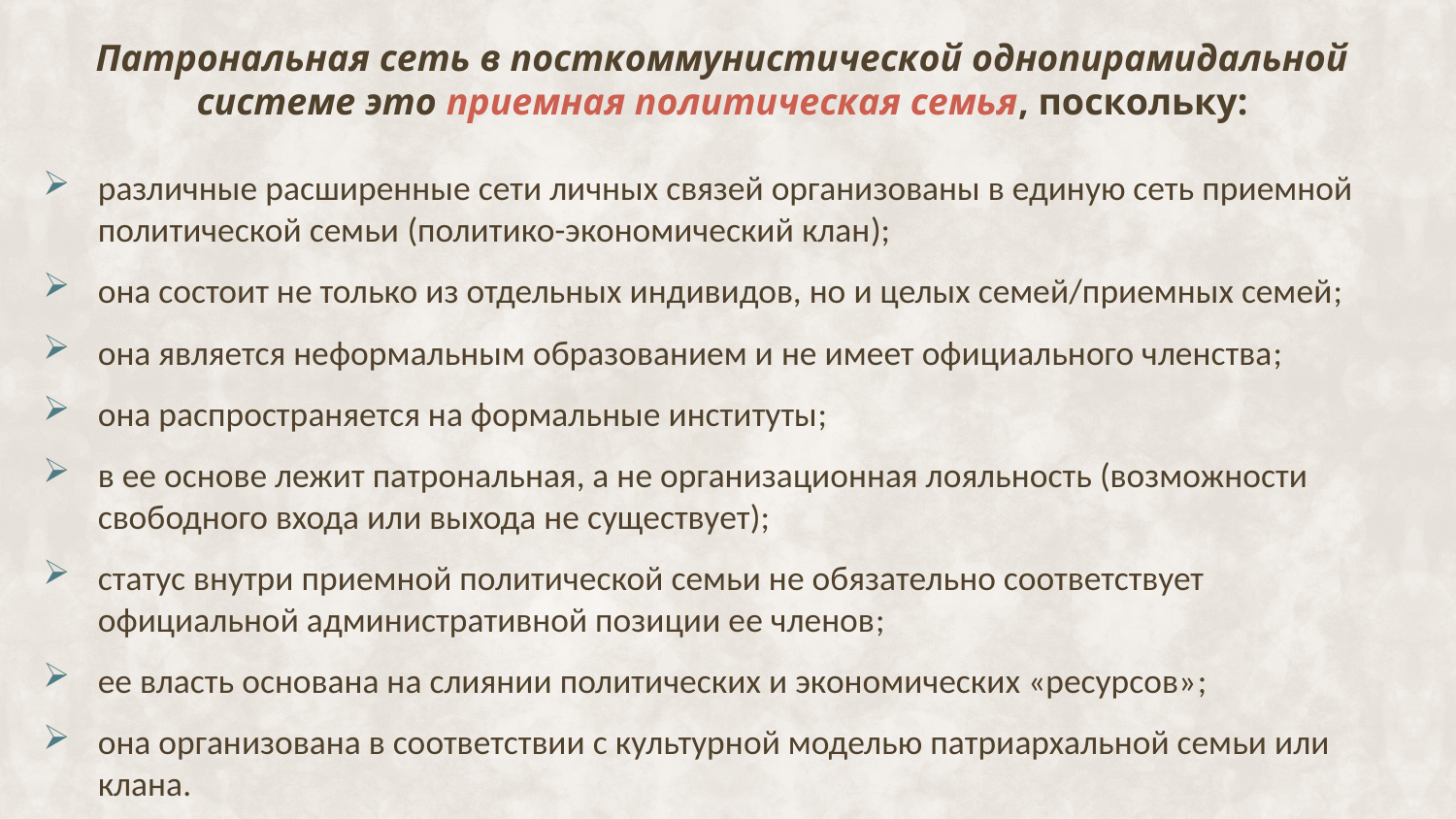

# Патрональная сеть в посткоммунистической однопирамидальной системе это приемная политическая семья, поскольку:
различные расширенные сети личных связей организованы в единую сеть приемной политической семьи (политико-экономический клан);
она состоит не только из отдельных индивидов, но и целых семей/приемных семей;
она является неформальным образованием и не имеет официального членства;
она распространяется на формальные институты;
в ее основе лежит патрональная, а не организационная лояльность (возможности свободного входа или выхода не существует);
статус внутри приемной политической семьи не обязательно соответствует официальной административной позиции ее членов;
ее власть основана на слиянии политических и экономических «ресурсов»;
она организована в соответствии с культурной моделью патриархальной семьи или клана.